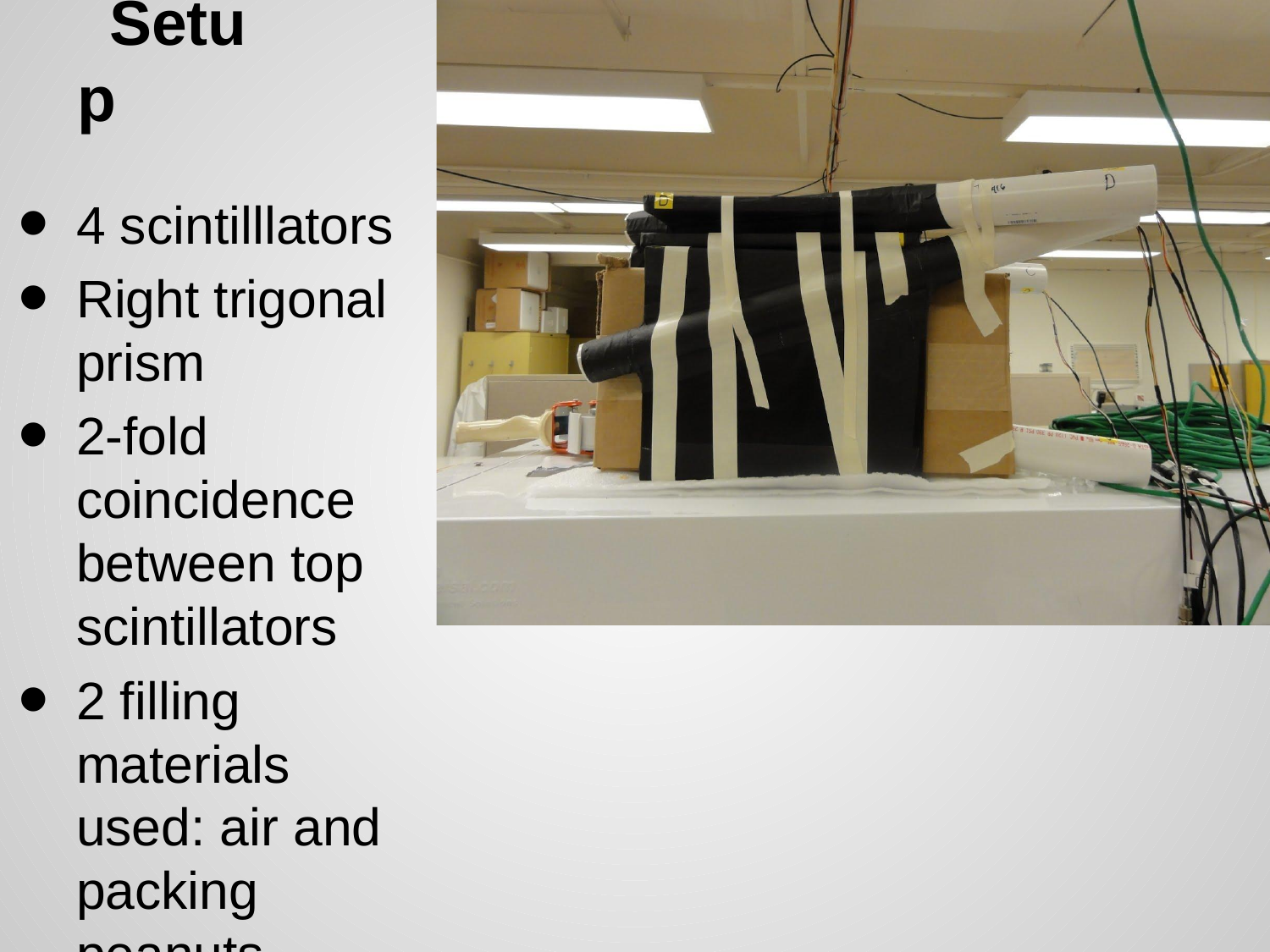

# Setup
4 scintilllators
Right trigonal prism
2-fold coincidence between top scintillators
2 filling materials used: air and packing peanuts